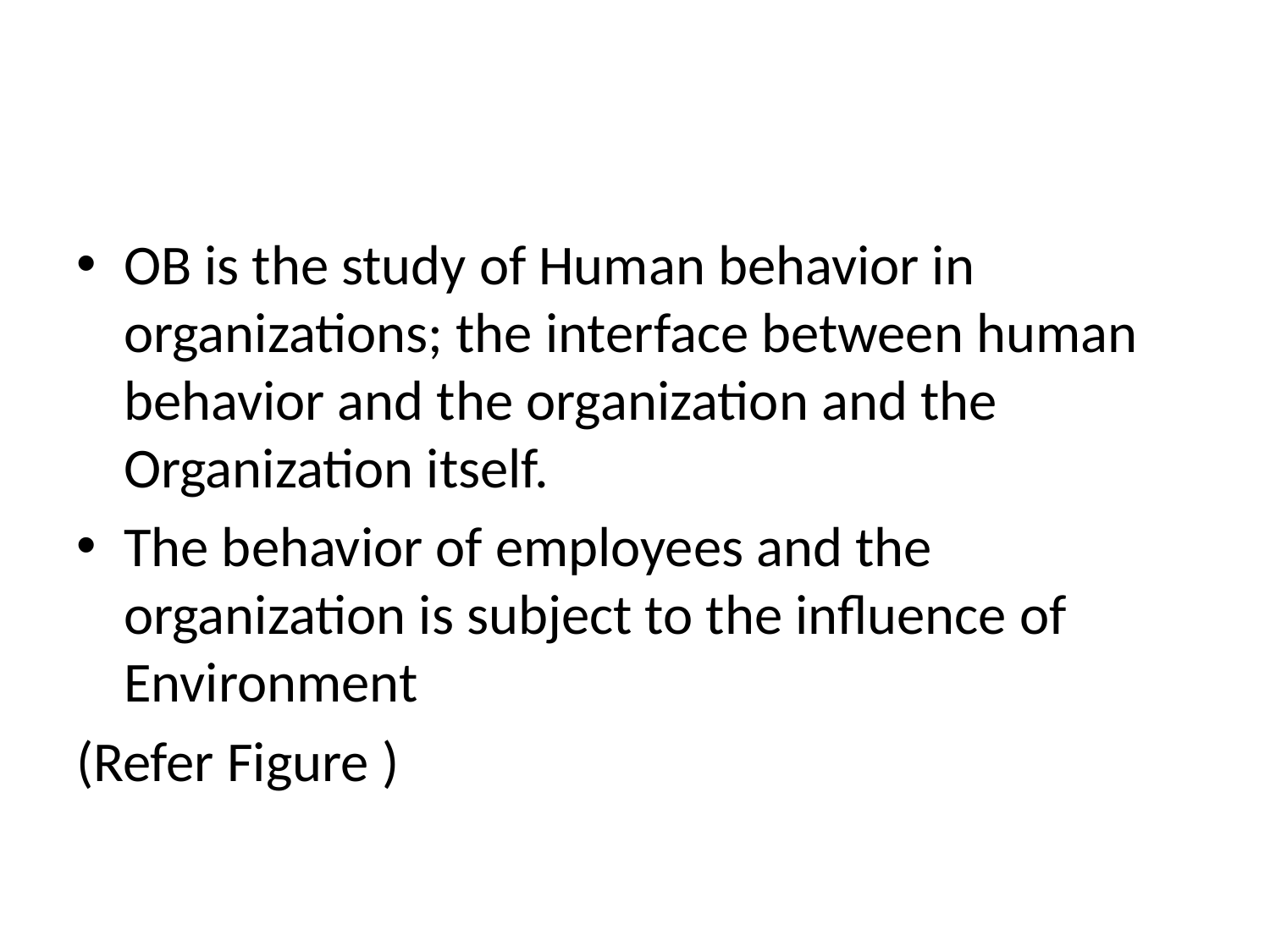

#
OB is the study of Human behavior in organizations; the interface between human behavior and the organization and the Organization itself.
The behavior of employees and the organization is subject to the influence of Environment
(Refer Figure )